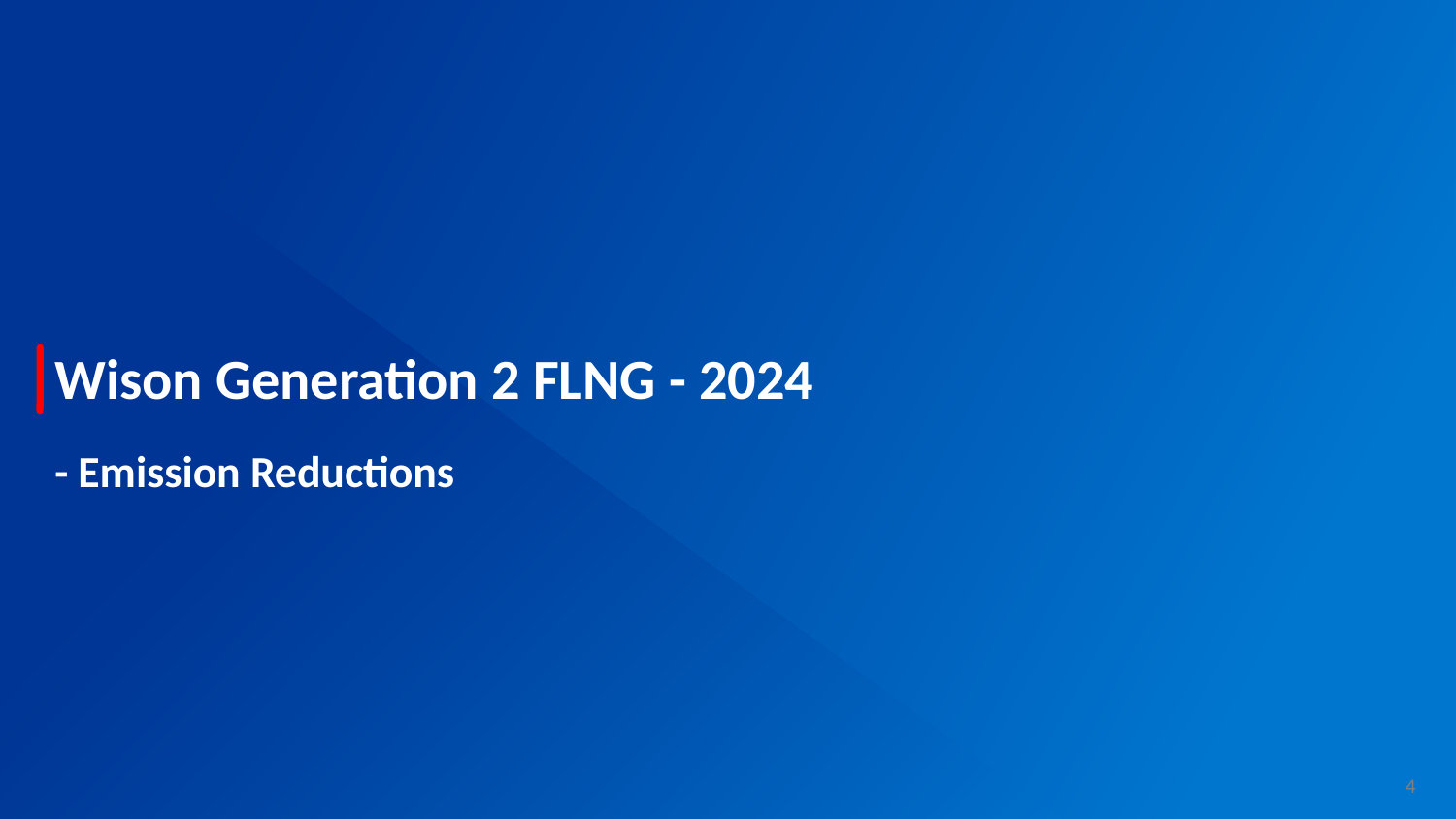

# Wison Generation 2 FLNG - 2024
- Emission Reductions
4